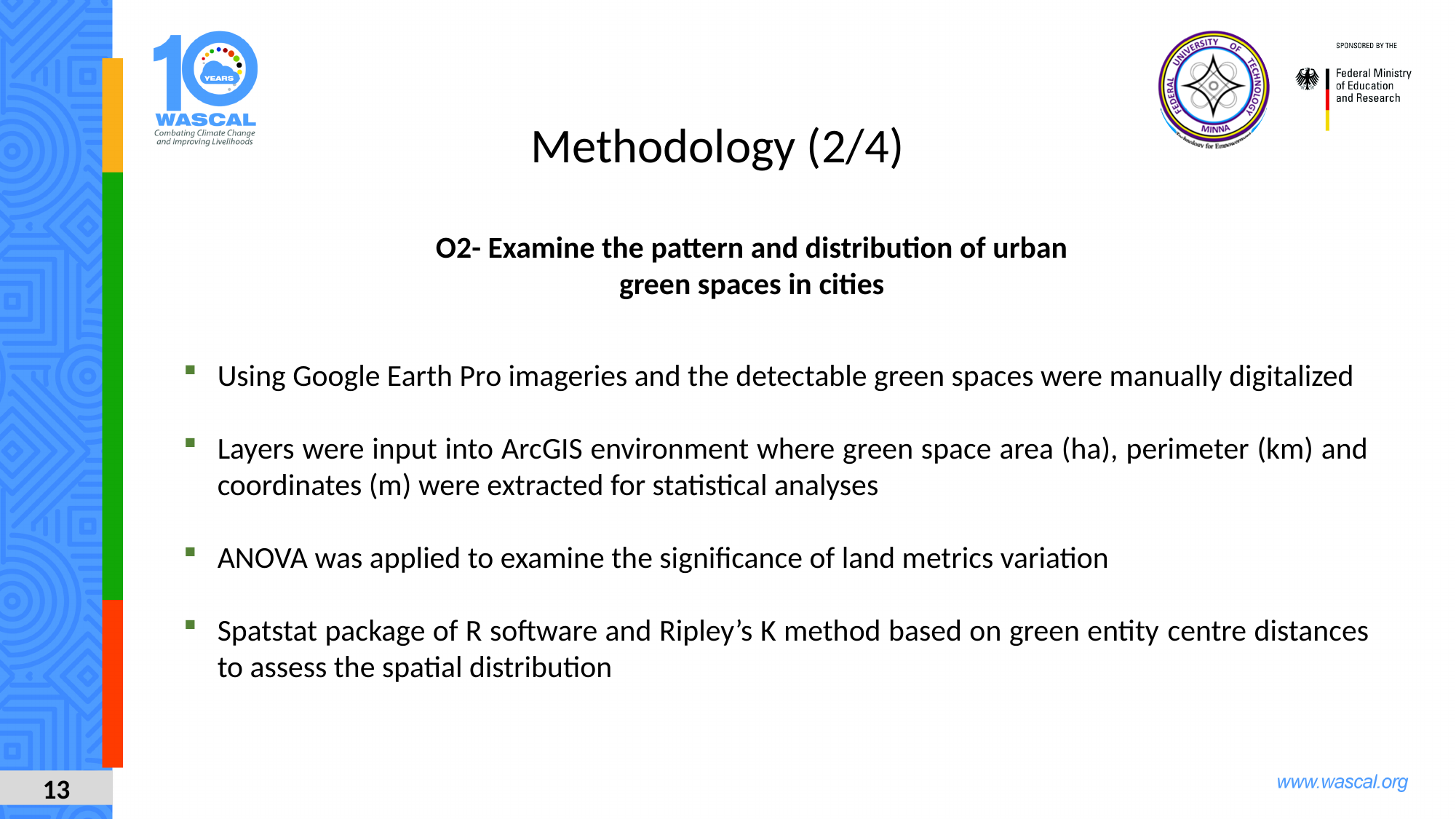

Methodology (2/4)
O2- Examine the pattern and distribution of urban green spaces in cities
Using Google Earth Pro imageries and the detectable green spaces were manually digitalized

Layers were input into ArcGIS environment where green space area (ha), perimeter (km) and coordinates (m) were extracted for statistical analyses

ANOVA was applied to examine the significance of land metrics variation

Spatstat package of R software and Ripley’s K method based on green entity centre distances to assess the spatial distribution
13